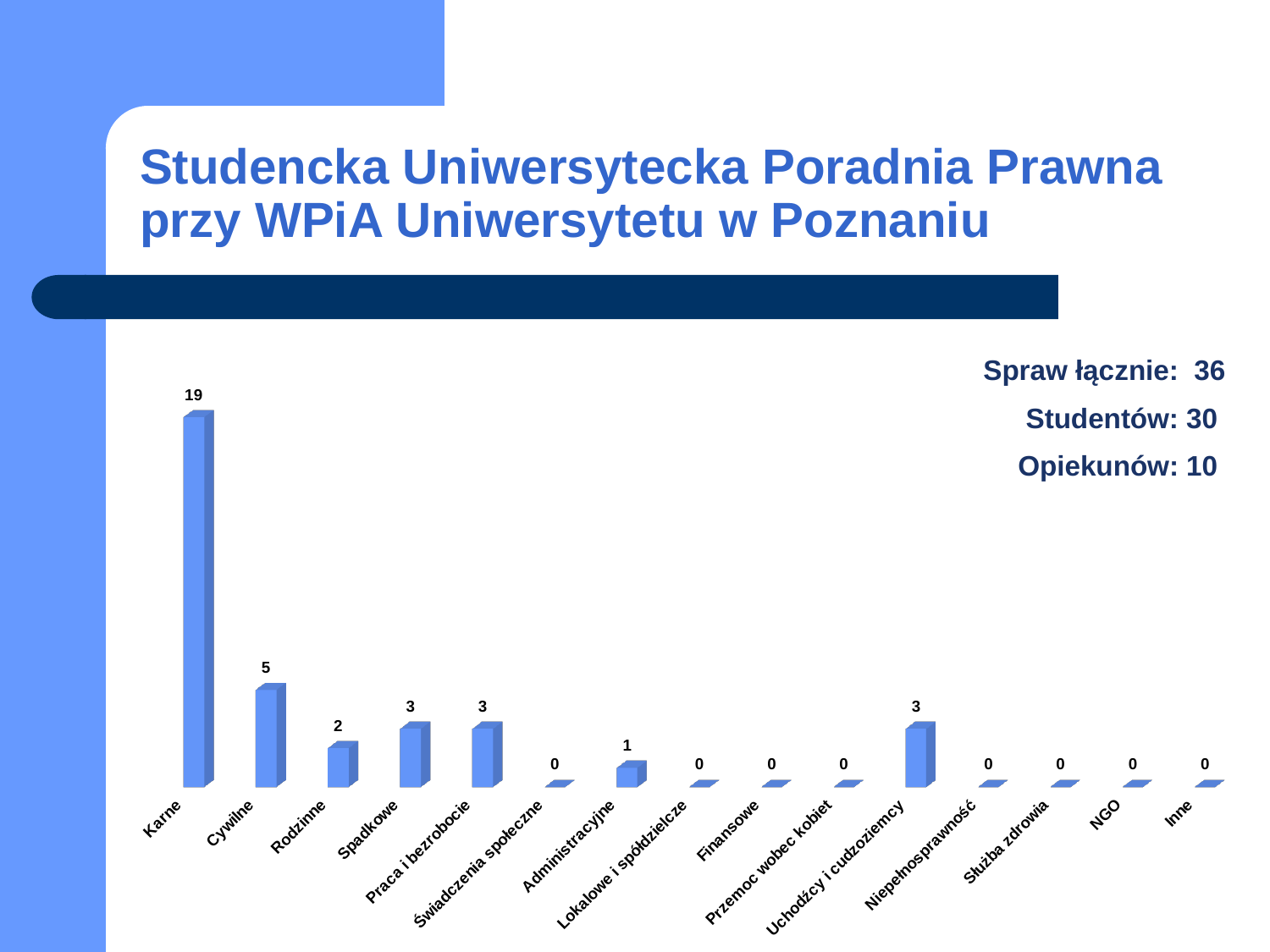

# Studencka Uniwersytecka Poradnia Prawna przy WPiA Uniwersytetu w Poznaniu
Spraw łącznie:  36
Studentów: 30
Opiekunów: 10

[unsupported chart]